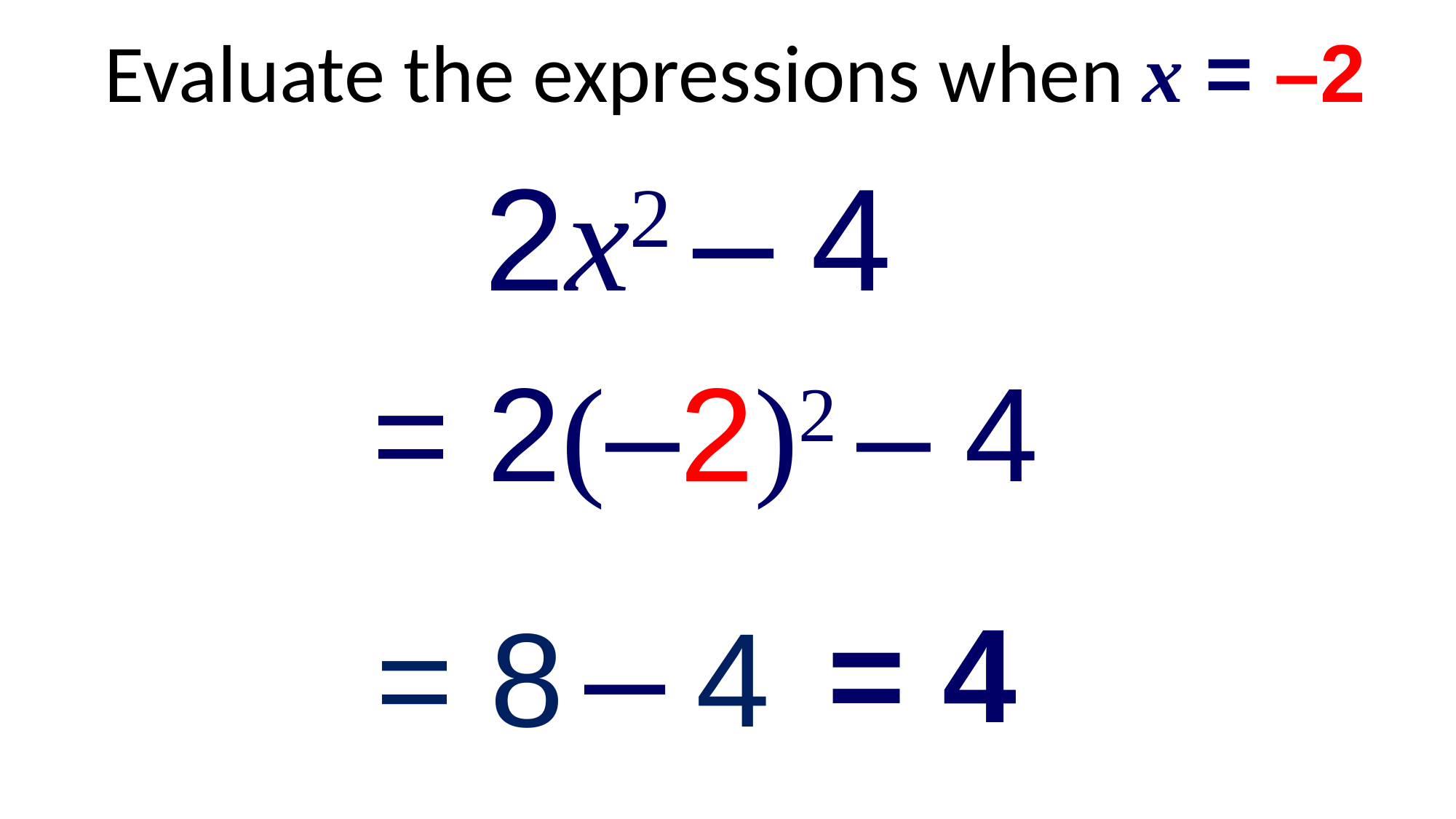

Evaluate the expressions when x = –2
2x2 – 4
= 2(–2)2 – 4
= 8 – 4
= 4